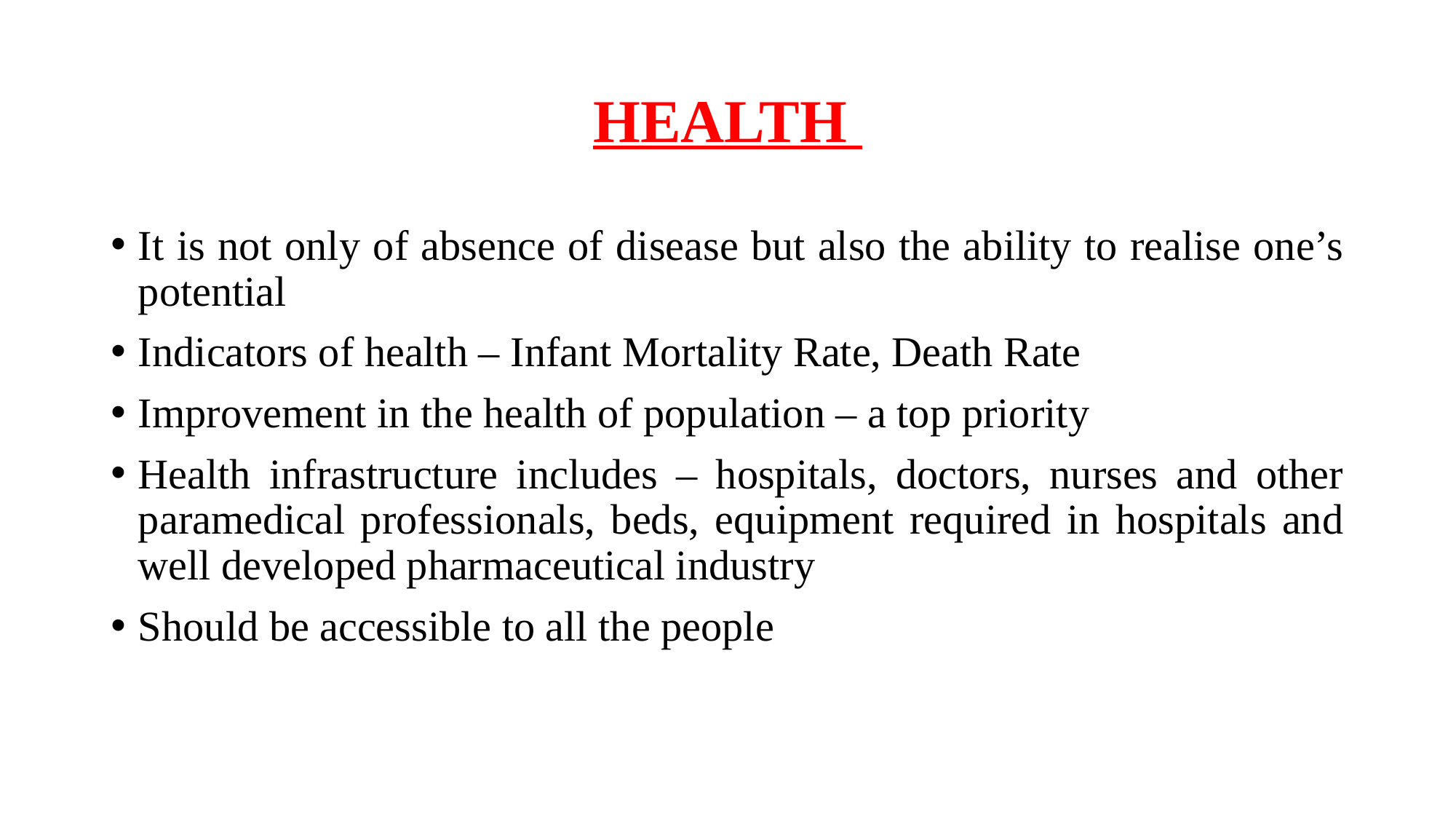

# HEALTH
It is not only of absence of disease but also the ability to realise one’s potential
Indicators of health – Infant Mortality Rate, Death Rate
Improvement in the health of population – a top priority
Health infrastructure includes – hospitals, doctors, nurses and other paramedical professionals, beds, equipment required in hospitals and well developed pharmaceutical industry
Should be accessible to all the people